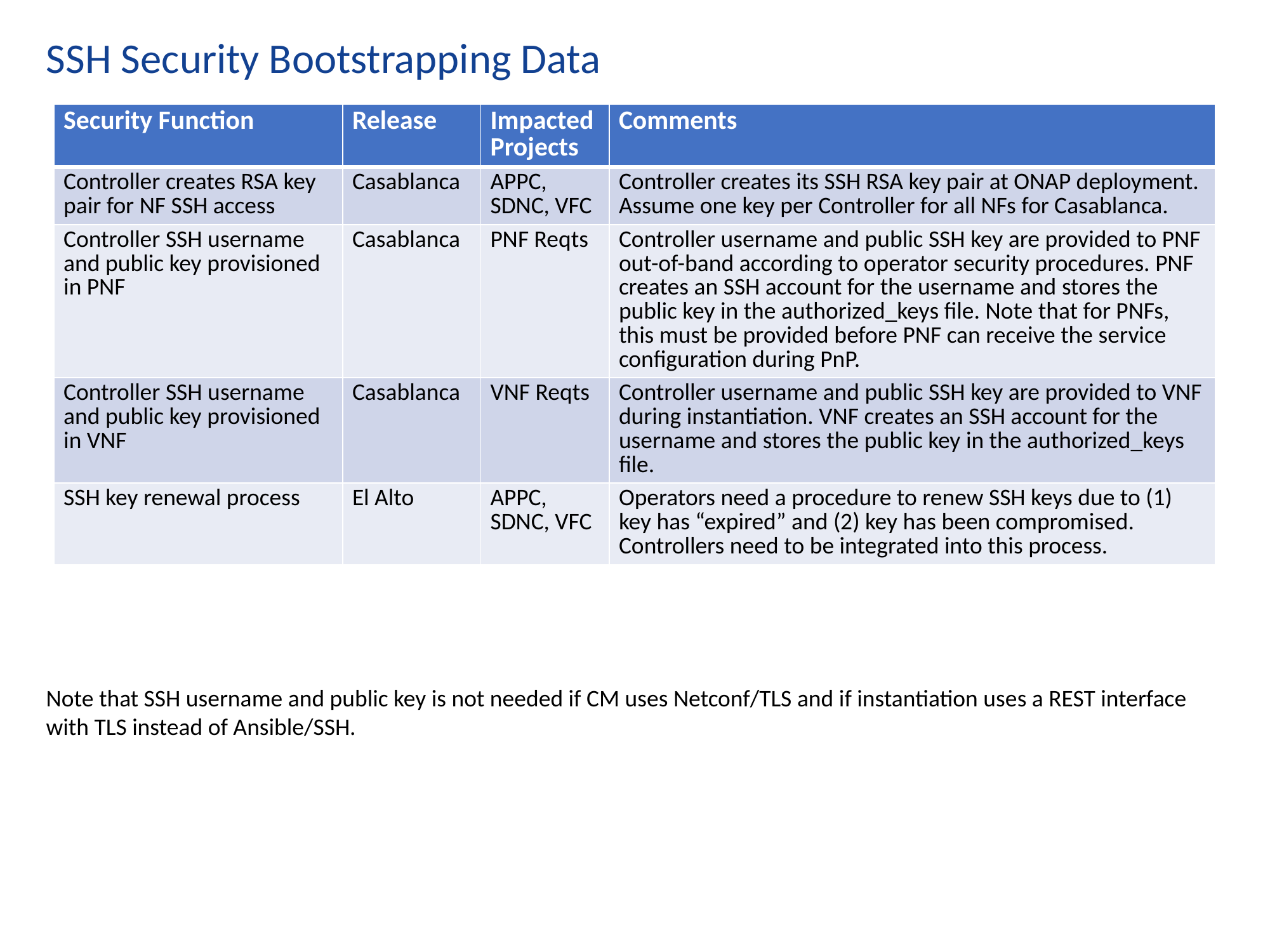

SSH Security Bootstrapping Data
| Security Function | Release | Impacted Projects | Comments |
| --- | --- | --- | --- |
| Controller creates RSA key pair for NF SSH access | Casablanca | APPC, SDNC, VFC | Controller creates its SSH RSA key pair at ONAP deployment. Assume one key per Controller for all NFs for Casablanca. |
| Controller SSH username and public key provisioned in PNF | Casablanca | PNF Reqts | Controller username and public SSH key are provided to PNF out-of-band according to operator security procedures. PNF creates an SSH account for the username and stores the public key in the authorized\_keys file. Note that for PNFs, this must be provided before PNF can receive the service configuration during PnP. |
| Controller SSH username and public key provisioned in VNF | Casablanca | VNF Reqts | Controller username and public SSH key are provided to VNF during instantiation. VNF creates an SSH account for the username and stores the public key in the authorized\_keys file. |
| SSH key renewal process | El Alto | APPC, SDNC, VFC | Operators need a procedure to renew SSH keys due to (1) key has “expired” and (2) key has been compromised. Controllers need to be integrated into this process. |
Note that SSH username and public key is not needed if CM uses Netconf/TLS and if instantiation uses a REST interface with TLS instead of Ansible/SSH.